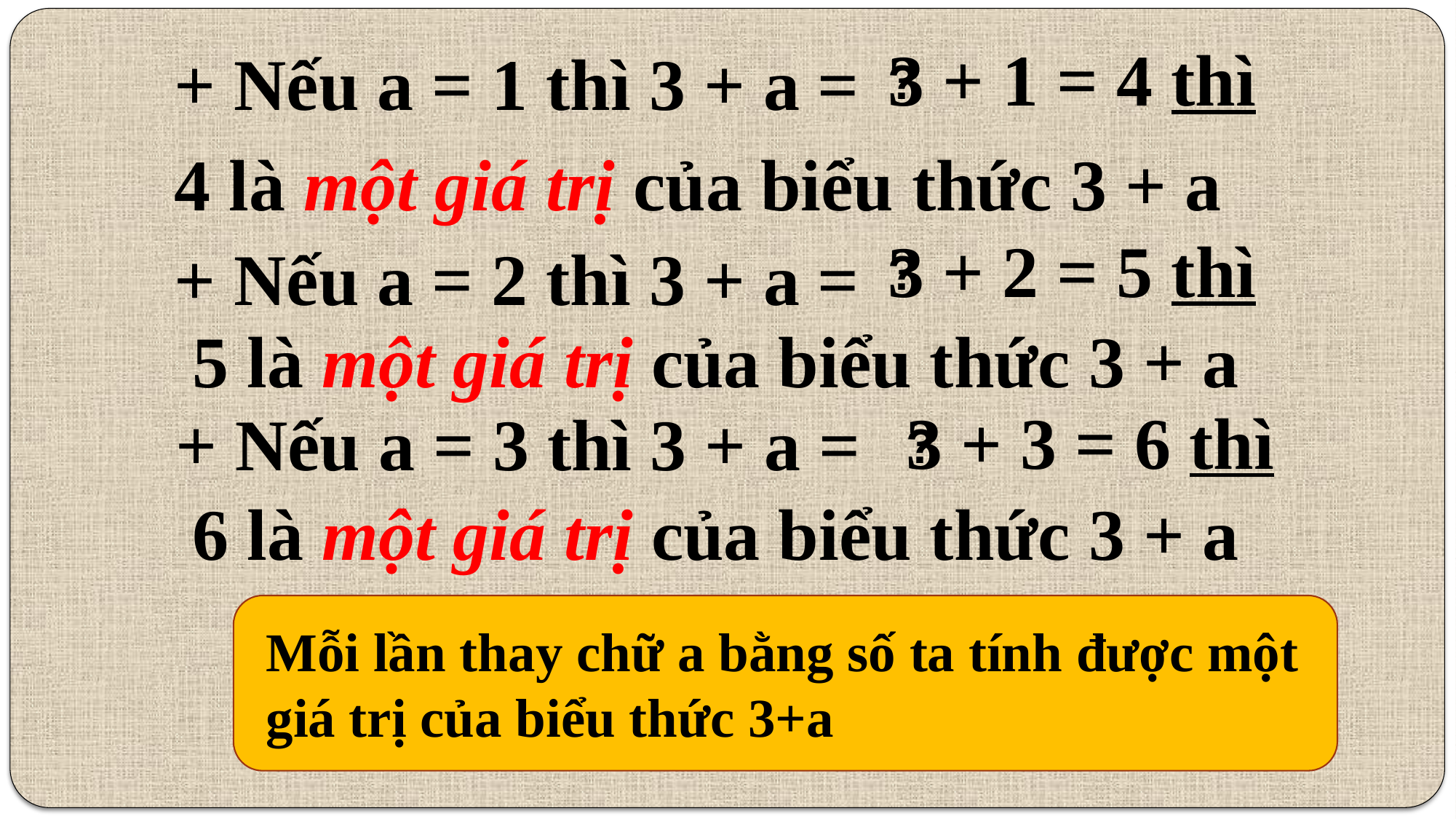

3 + 1 = 4 thì
+ Nếu a = 1 thì 3 + a =
 ?
4 là một giá trị của biểu thức 3 + a
 3 + 2 = 5 thì
+ Nếu a = 2 thì 3 + a =
 ?
5 là một giá trị của biểu thức 3 + a
 3 + 3 = 6 thì
+ Nếu a = 3 thì 3 + a =
 ?
6 là một giá trị của biểu thức 3 + a

Mỗi lần thay chữ a bằng số ta tính được một giá trị của biểu thức 3+a